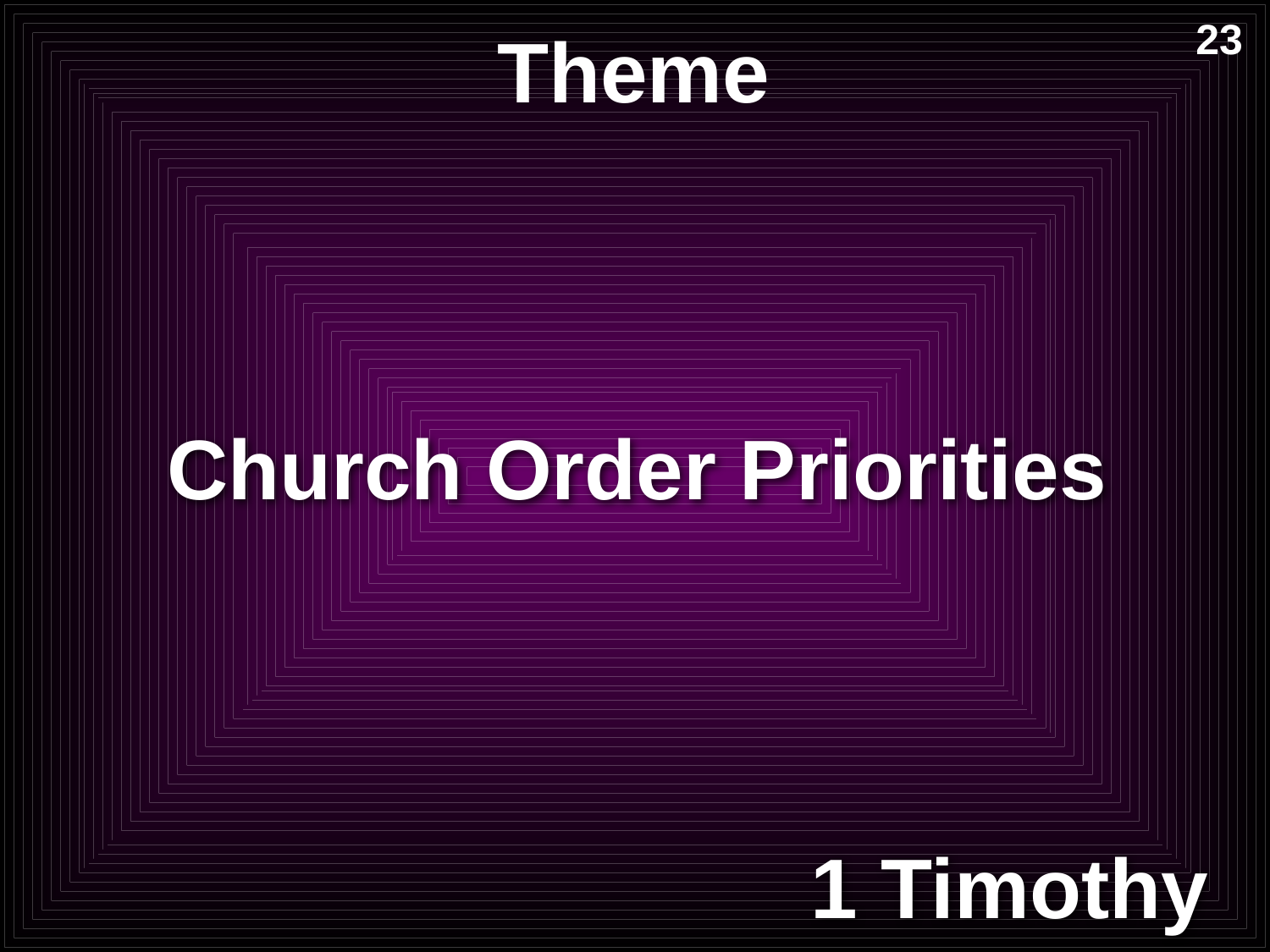

# Theme
23
Church Order Priorities

1 Timothy